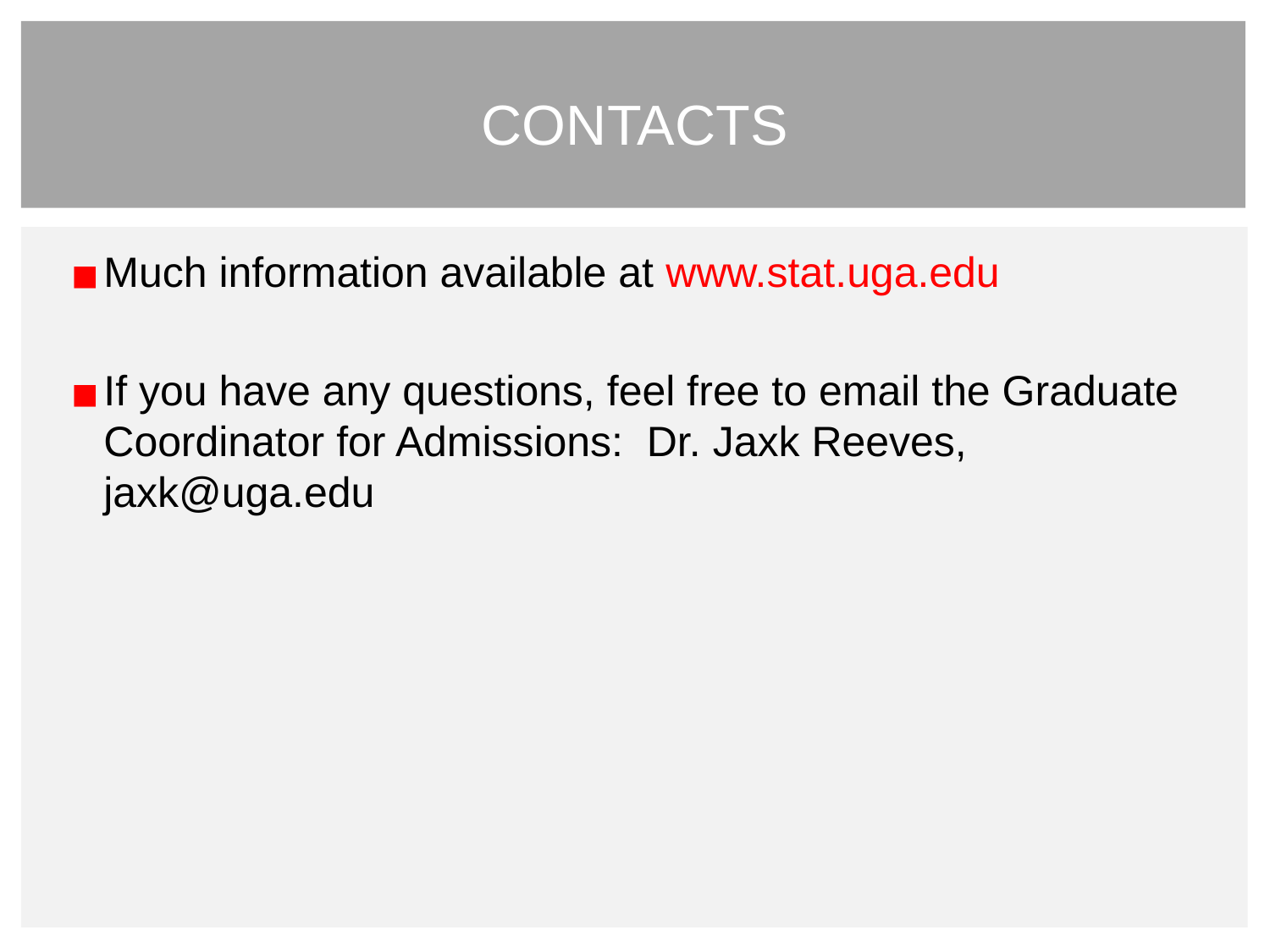

# CONTACTS
Much information available at www.stat.uga.edu

If you have any questions, feel free to email the Graduate Coordinator for Admissions:  Dr. Jaxk Reeves, jaxk@uga.edu